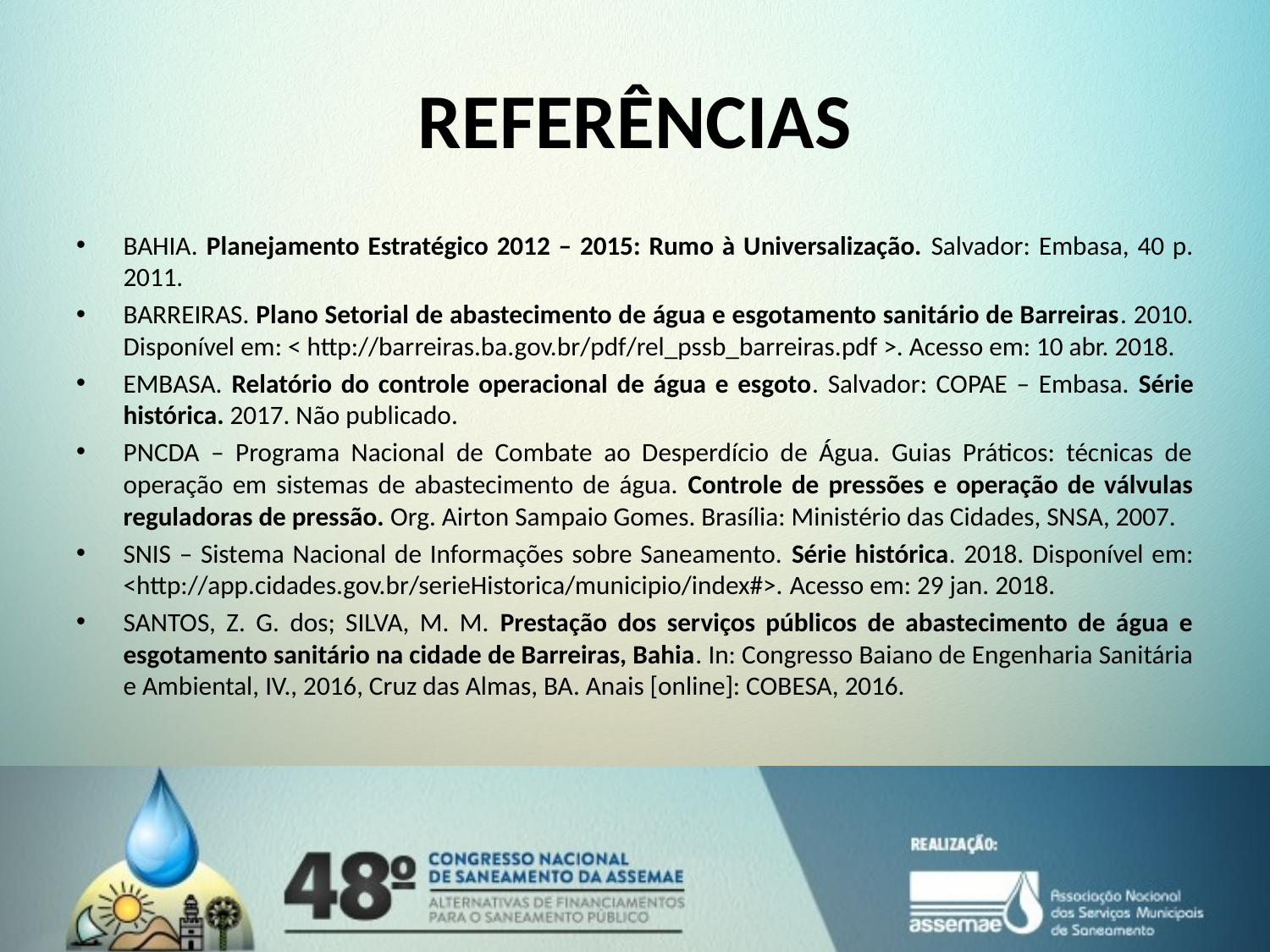

# REFERÊNCIAS
BAHIA. Planejamento Estratégico 2012 – 2015: Rumo à Universalização. Salvador: Embasa, 40 p. 2011.
BARREIRAS. Plano Setorial de abastecimento de água e esgotamento sanitário de Barreiras. 2010. Disponível em: < http://barreiras.ba.gov.br/pdf/rel_pssb_barreiras.pdf >. Acesso em: 10 abr. 2018.
EMBASA. Relatório do controle operacional de água e esgoto. Salvador: COPAE – Embasa. Série histórica. 2017. Não publicado.
PNCDA – Programa Nacional de Combate ao Desperdício de Água. Guias Práticos: técnicas de operação em sistemas de abastecimento de água. Controle de pressões e operação de válvulas reguladoras de pressão. Org. Airton Sampaio Gomes. Brasília: Ministério das Cidades, SNSA, 2007.
SNIS – Sistema Nacional de Informações sobre Saneamento. Série histórica. 2018. Disponível em: <http://app.cidades.gov.br/serieHistorica/municipio/index#>. Acesso em: 29 jan. 2018.
SANTOS, Z. G. dos; SILVA, M. M. Prestação dos serviços públicos de abastecimento de água e esgotamento sanitário na cidade de Barreiras, Bahia. In: Congresso Baiano de Engenharia Sanitária e Ambiental, IV., 2016, Cruz das Almas, BA. Anais [online]: COBESA, 2016.